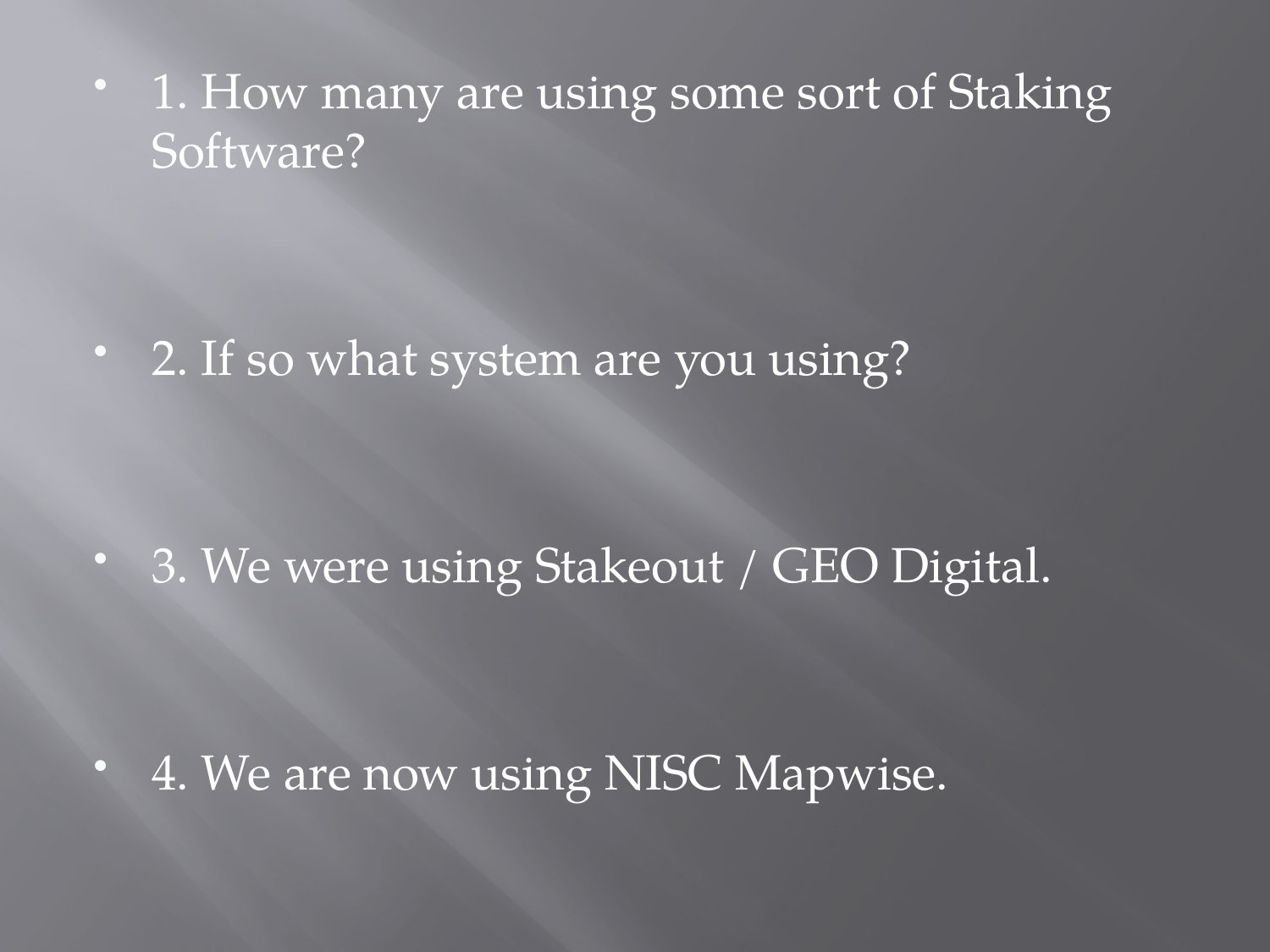

#
1. How many are using some sort of Staking Software?

2. If so what system are you using?

3. We were using Stakeout / GEO Digital.

4. We are now using NISC Mapwise.